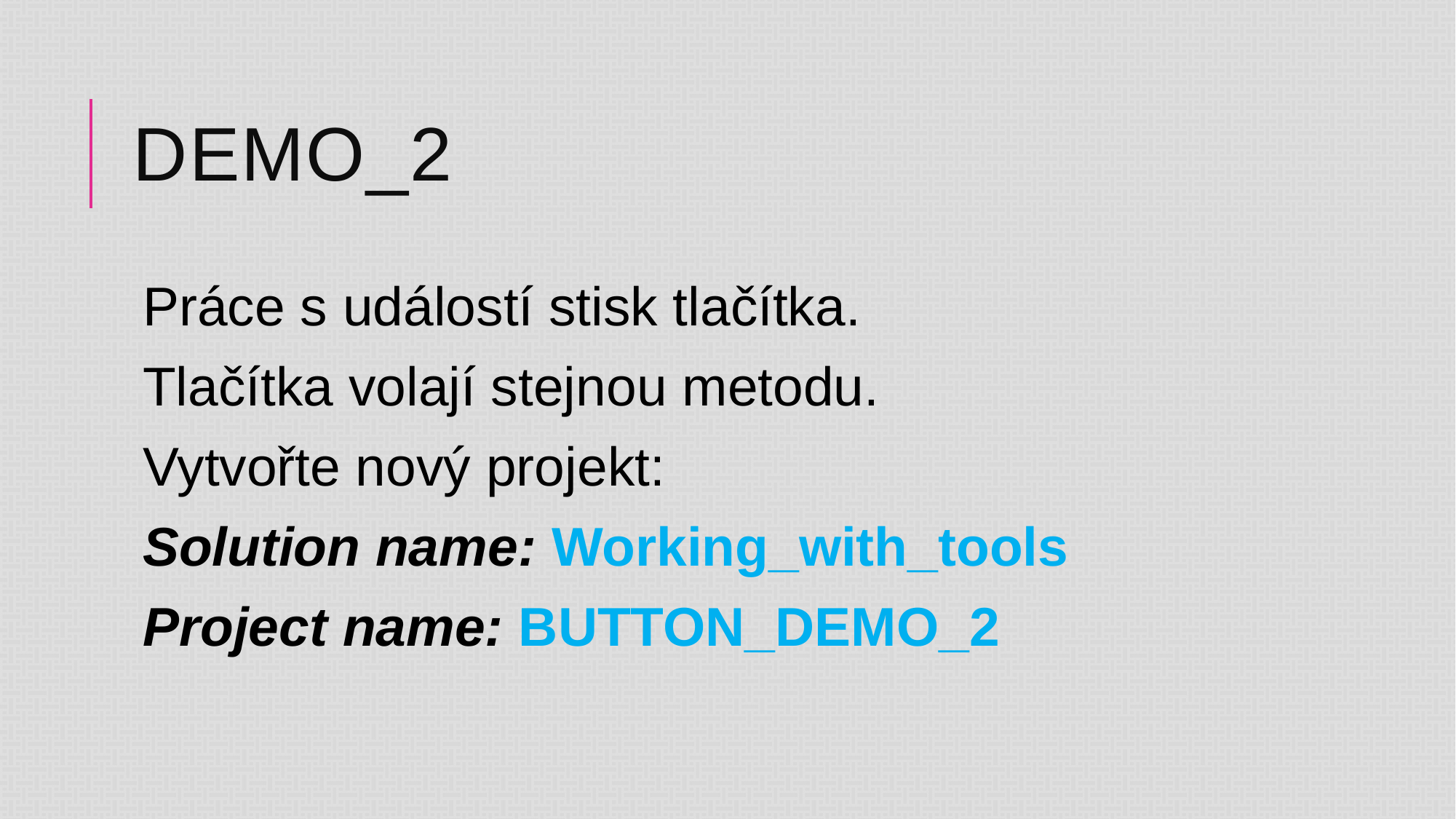

# DEMO_2
Práce s událostí stisk tlačítka.
Tlačítka volají stejnou metodu.
Vytvořte nový projekt:
Solution name: Working_with_tools
Project name: BUTTON_DEMO_2